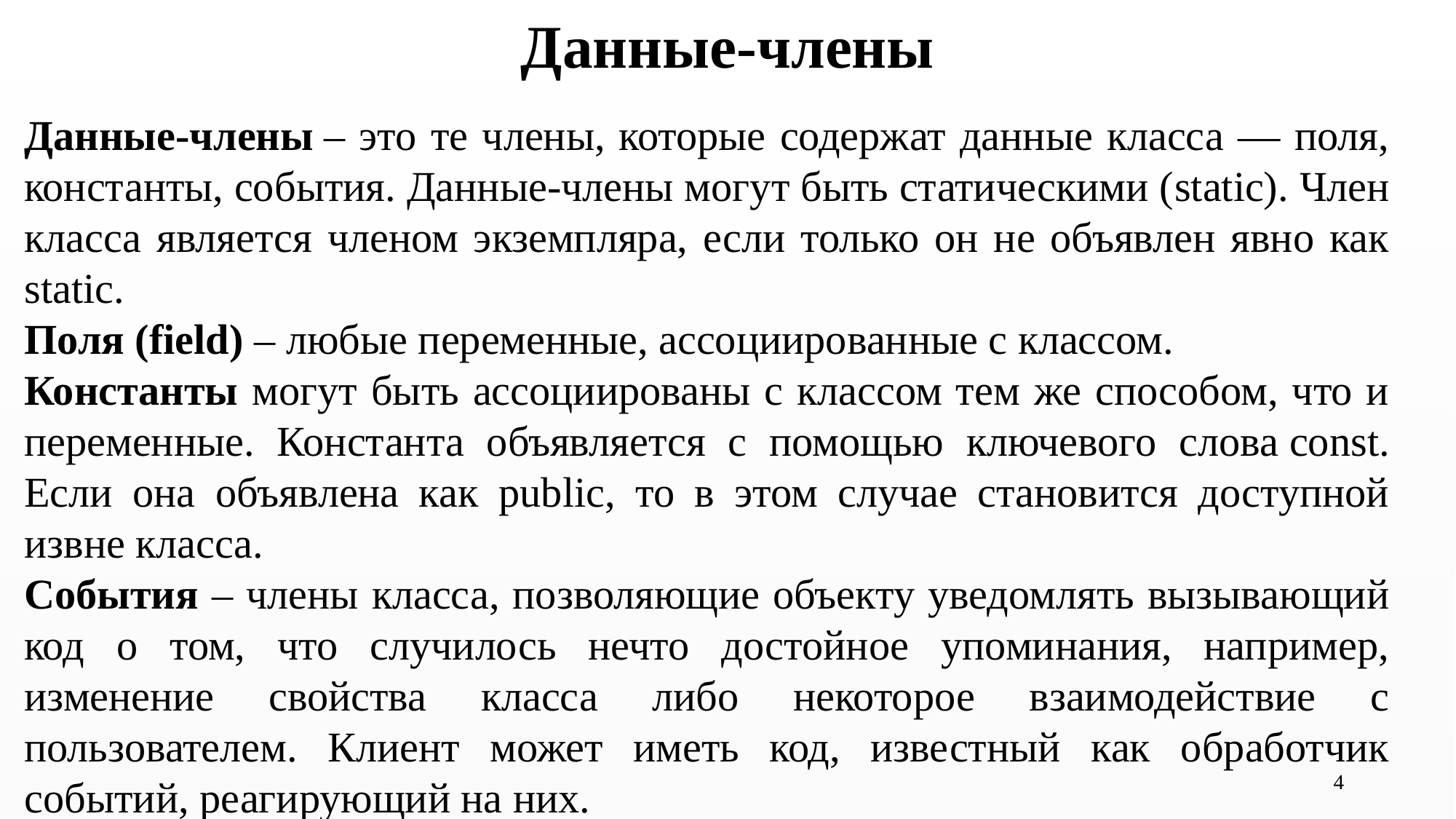

# Данные-члены
Данные-члены – это те члены, которые содержат данные класса — поля, константы, события. Данные-члены могут быть статическими (static). Член класса является членом экземпляра, если только он не объявлен явно как static.
Поля (field) – любые переменные, ассоциированные с классом.
Константы могут быть ассоциированы с классом тем же способом, что и переменные. Константа объявляется с помощью ключевого слова const. Если она объявлена как public, то в этом случае становится доступной извне класса.
События – члены класса, позволяющие объекту уведомлять вызывающий код о том, что случилось нечто достойное упоминания, например, изменение свойства класса либо некоторое взаимодействие с пользователем. Клиент может иметь код, известный как обработчик событий, реагирующий на них.
4